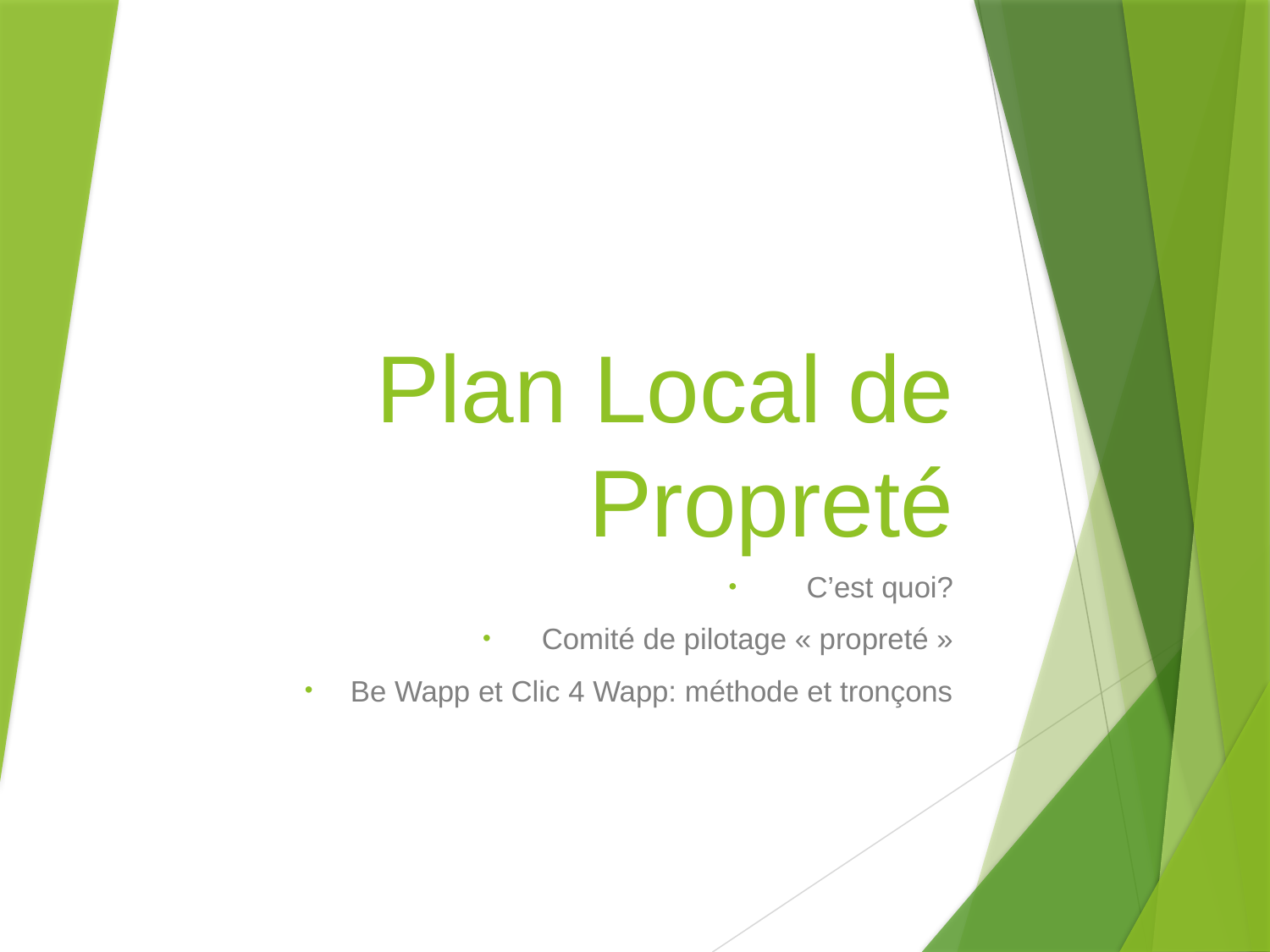

# Plan Local de Propreté
C’est quoi?
Comité de pilotage « propreté »
Be Wapp et Clic 4 Wapp: méthode et tronçons